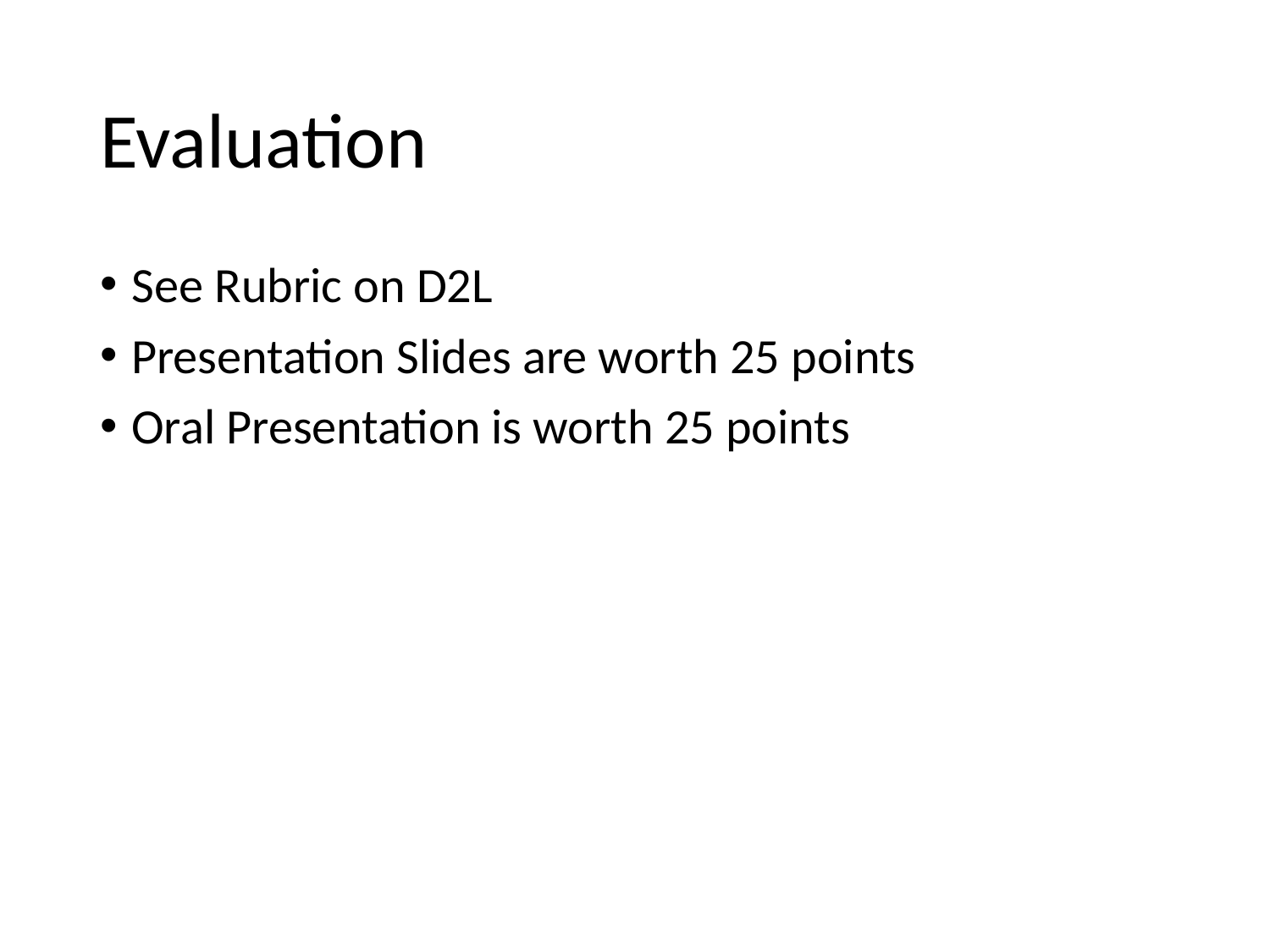

# Evaluation
See Rubric on D2L
Presentation Slides are worth 25 points
Oral Presentation is worth 25 points